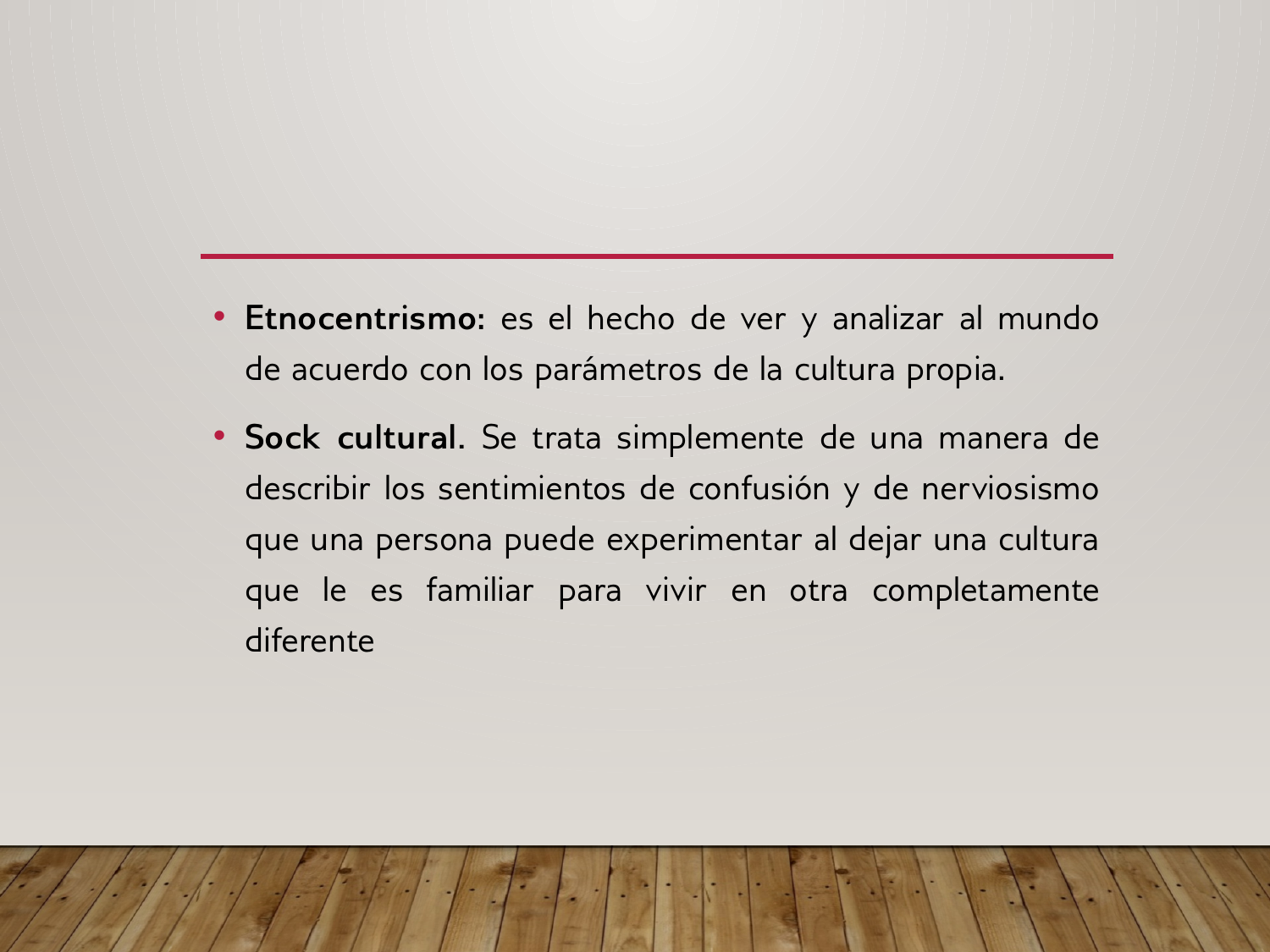

#
Etnocentrismo: es el hecho de ver y analizar al mundo de acuerdo con los parámetros de la cultura propia.
Sock cultural. Se trata simplemente de una manera de describir los sentimientos de confusión y de nerviosismo que una persona puede experimentar al dejar una cultura que le es familiar para vivir en otra completamente diferente